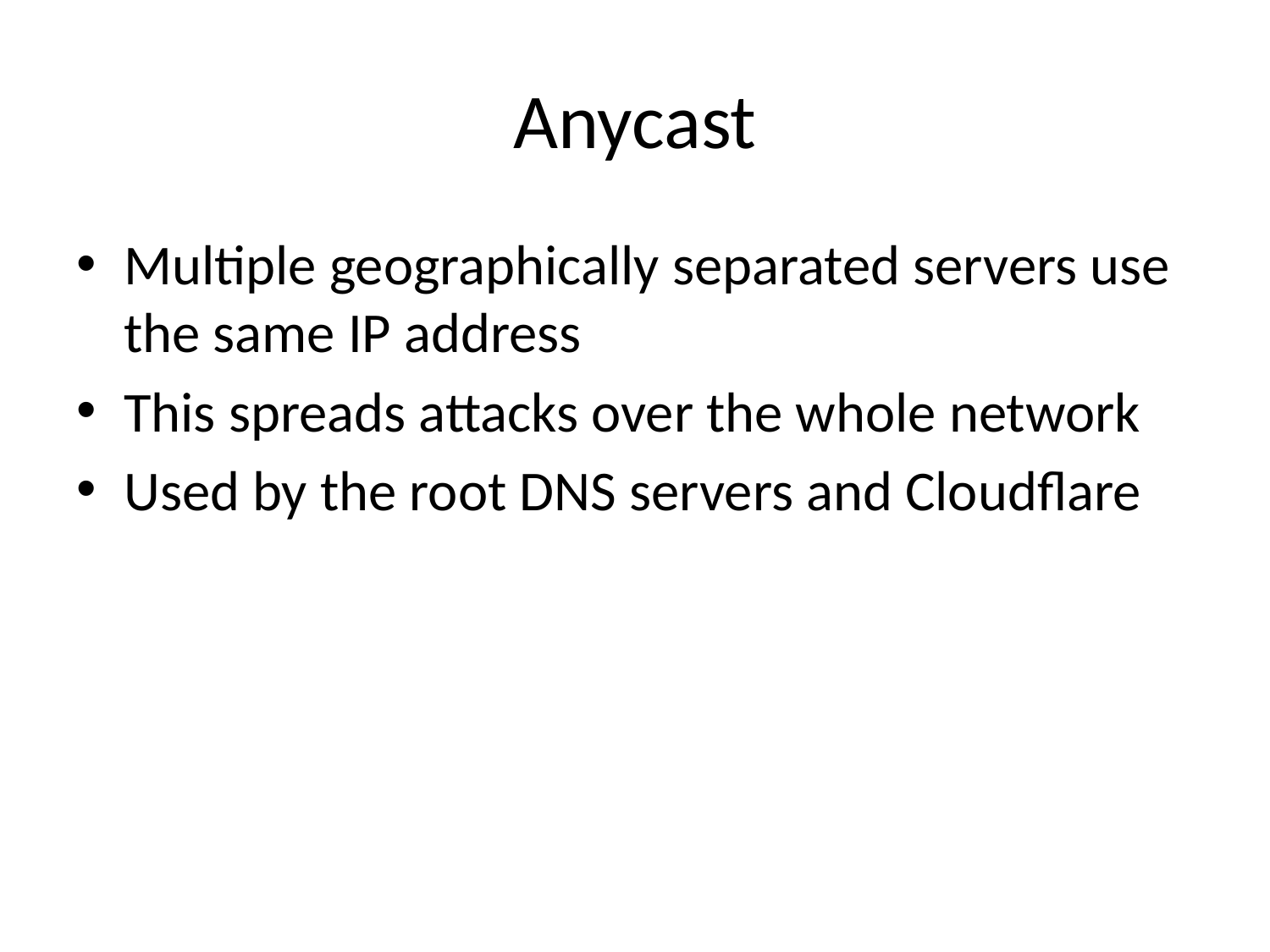

# Anycast
Multiple geographically separated servers use the same IP address
This spreads attacks over the whole network
Used by the root DNS servers and Cloudflare